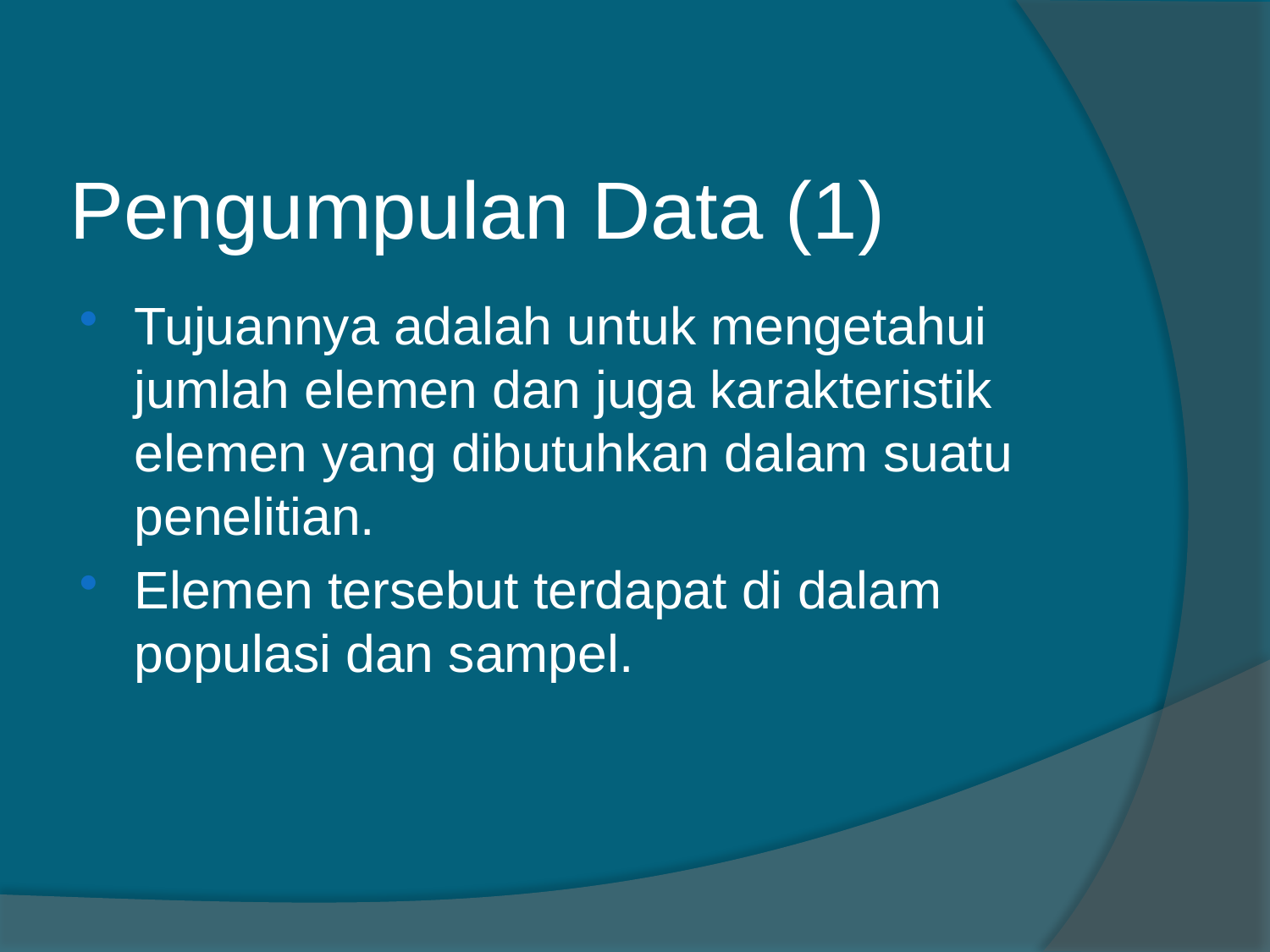

# Pengumpulan Data (1)
Tujuannya adalah untuk mengetahui jumlah elemen dan juga karakteristik elemen yang dibutuhkan dalam suatu penelitian.
Elemen tersebut terdapat di dalam populasi dan sampel.